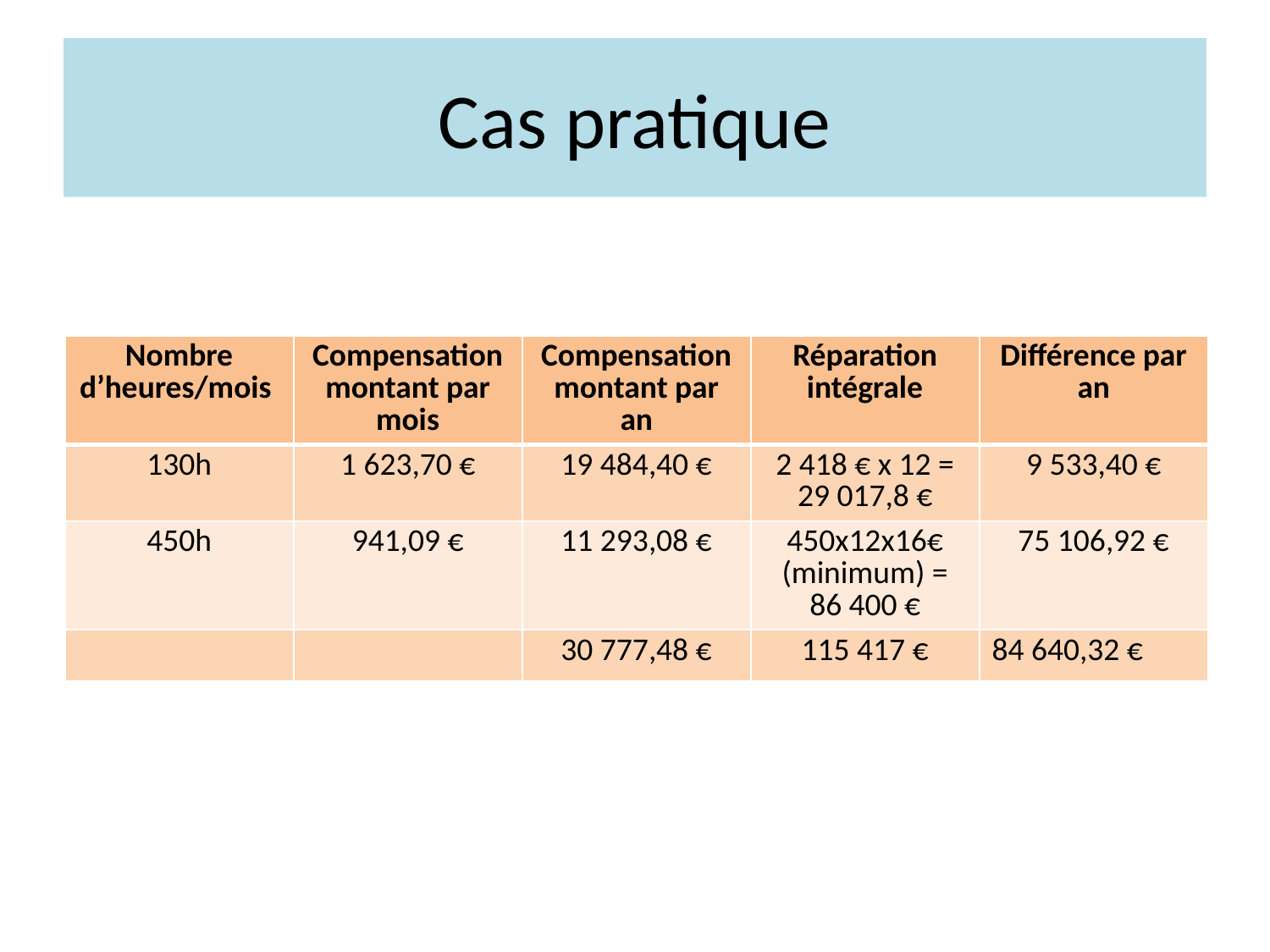

# Cas pratique
| Nombre d’heures/mois | Compensation montant par mois | Compensation montant par an | Réparation intégrale | Différence par an |
| --- | --- | --- | --- | --- |
| 130h | 1 623,70 € | 19 484,40 € | 2 418 € x 12 = 29 017,8 € | 9 533,40 € |
| 450h | 941,09 € | 11 293,08 € | 450x12x16€ (minimum) = 86 400 € | 75 106,92 € |
|  |  | 30 777,48 € | 115 417 € | 84 640,32 € |